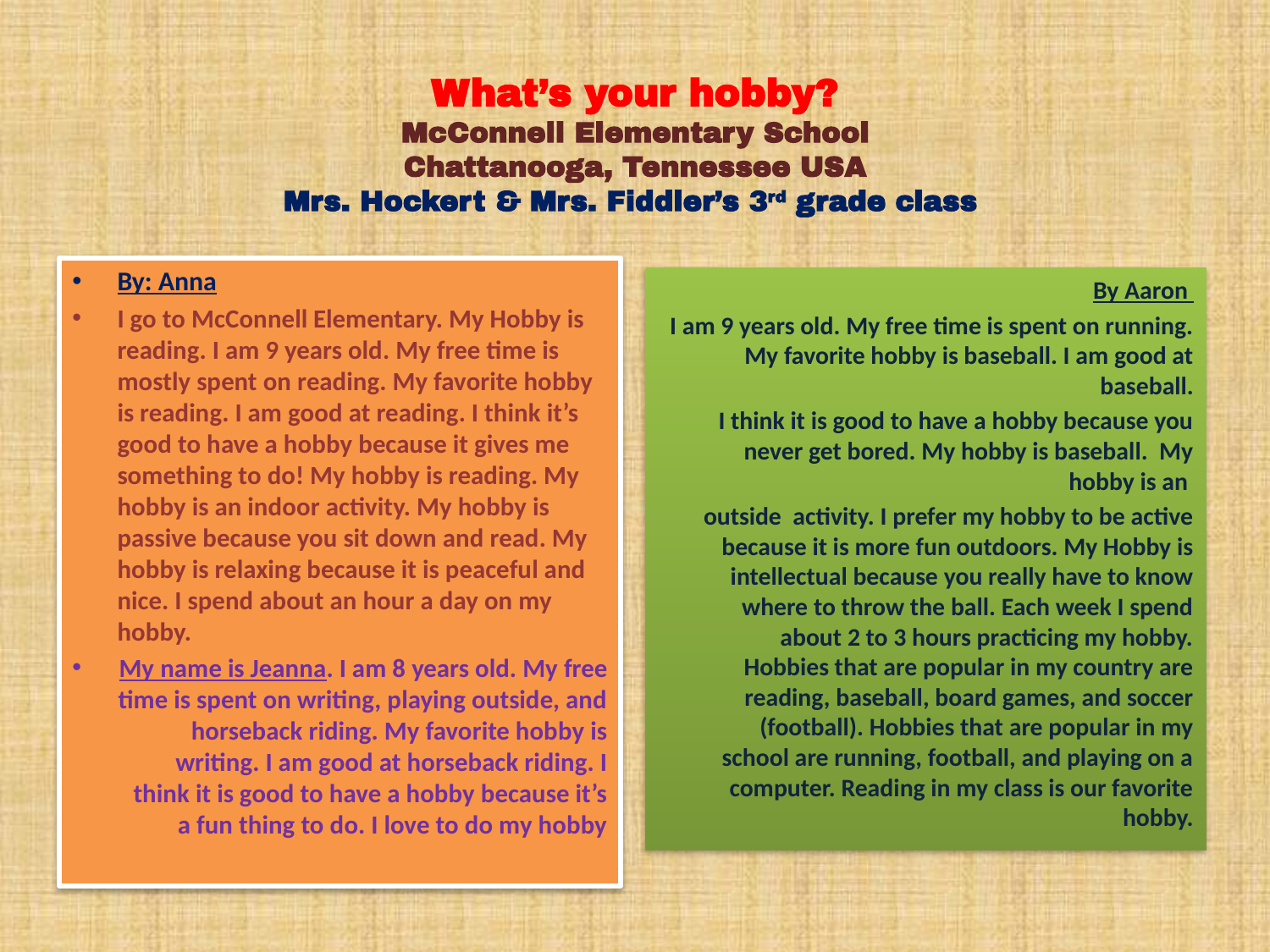

# What’s your hobby? McConnell Elementary School Chattanooga, Tennessee USA Mrs. Hockert & Mrs. Fiddler’s 3rd grade class
By: Anna
I go to McConnell Elementary. My Hobby is reading. I am 9 years old. My free time is mostly spent on reading. My favorite hobby is reading. I am good at reading. I think it’s good to have a hobby because it gives me something to do! My hobby is reading. My hobby is an indoor activity. My hobby is passive because you sit down and read. My hobby is relaxing because it is peaceful and nice. I spend about an hour a day on my hobby.
My name is Jeanna. I am 8 years old. My free time is spent on writing, playing outside, and horseback riding. My favorite hobby is writing. I am good at horseback riding. I think it is good to have a hobby because it’s a fun thing to do. I love to do my hobby
By Aaron
I am 9 years old. My free time is spent on running. My favorite hobby is baseball. I am good at baseball.
I think it is good to have a hobby because you never get bored. My hobby is baseball.  My hobby is an
outside  activity. I prefer my hobby to be active because it is more fun outdoors. My Hobby is intellectual because you really have to know where to throw the ball. Each week I spend about 2 to 3 hours practicing my hobby. Hobbies that are popular in my country are reading, baseball, board games, and soccer (football). Hobbies that are popular in my school are running, football, and playing on a computer. Reading in my class is our favorite hobby.